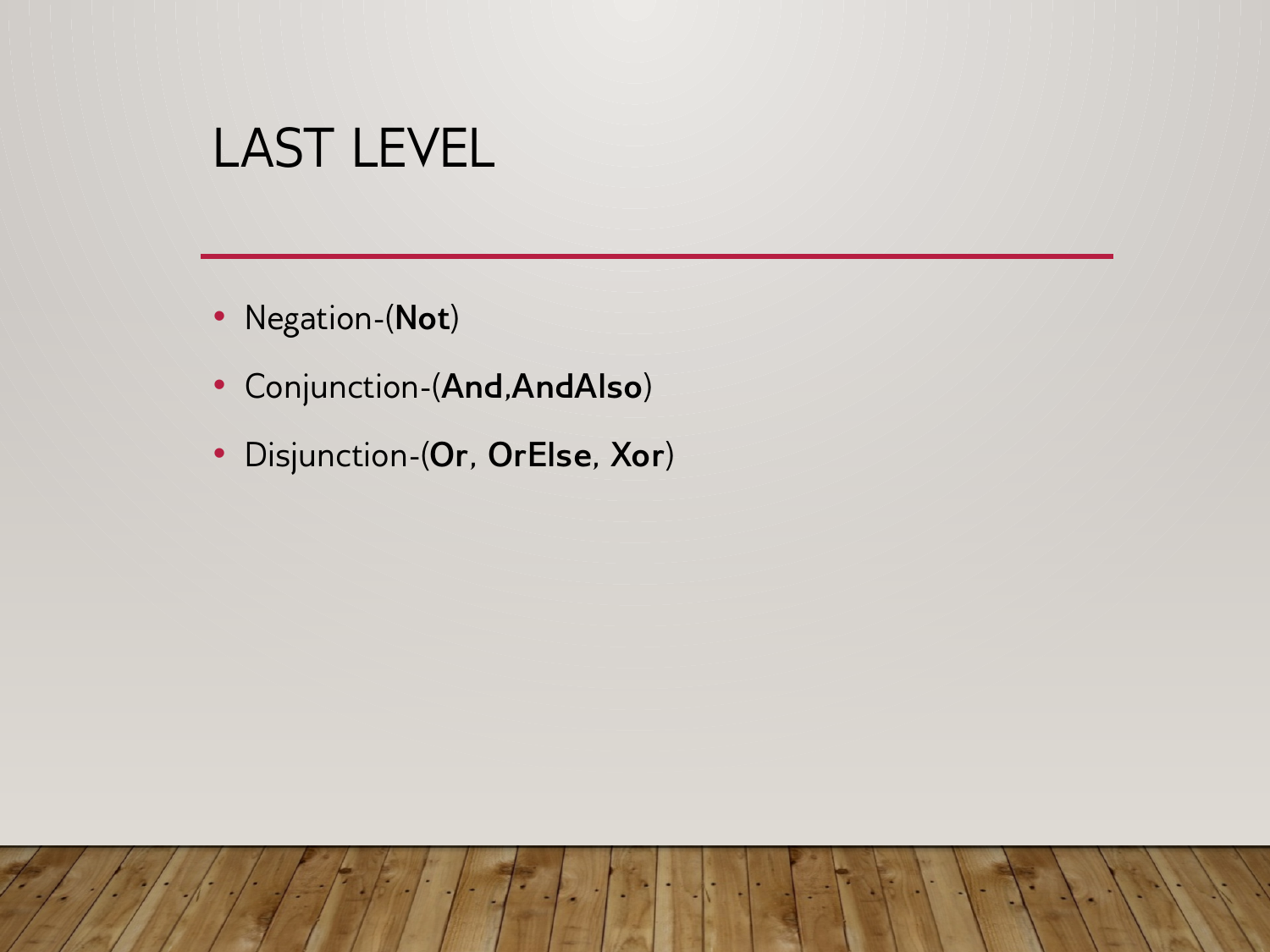

# Last level
Negation-(Not)
Conjunction-(And,AndAlso)
Disjunction-(Or, OrElse, Xor)